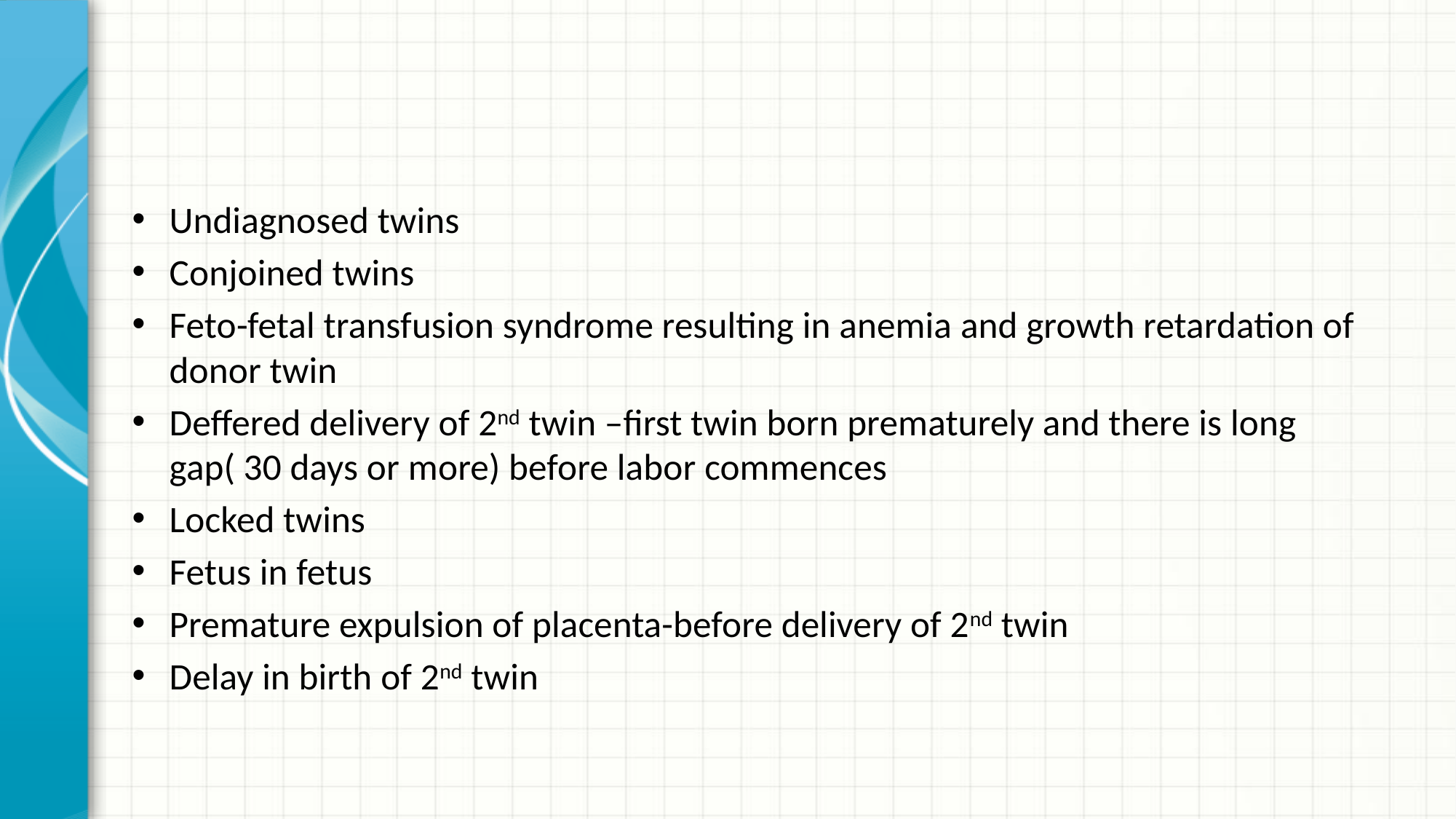

#
Undiagnosed twins
Conjoined twins
Feto-fetal transfusion syndrome resulting in anemia and growth retardation of donor twin
Deffered delivery of 2nd twin –first twin born prematurely and there is long gap( 30 days or more) before labor commences
Locked twins
Fetus in fetus
Premature expulsion of placenta-before delivery of 2nd twin
Delay in birth of 2nd twin